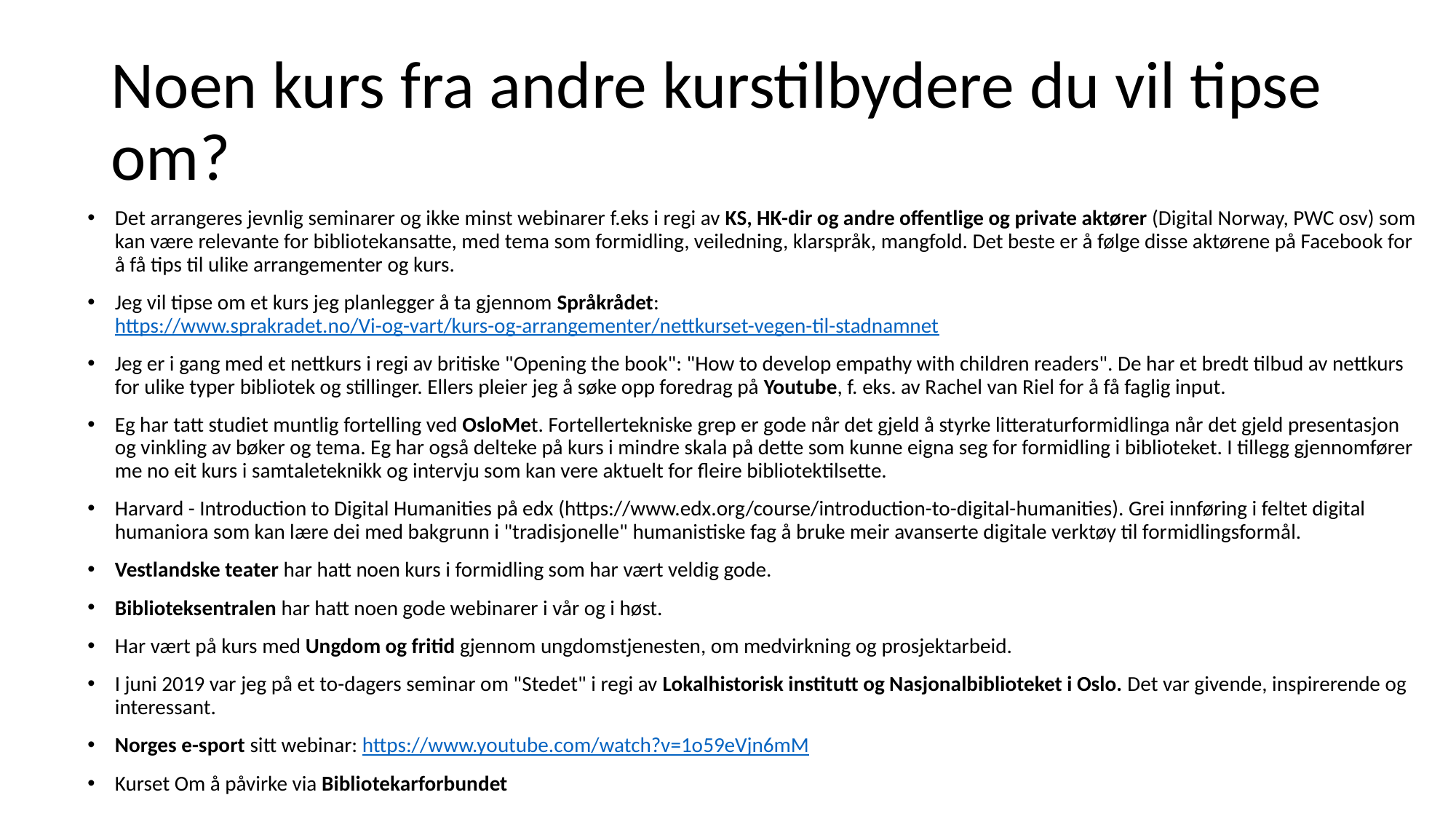

# Noen kurs fra andre kurstilbydere du vil tipse om?
Det arrangeres jevnlig seminarer og ikke minst webinarer f.eks i regi av KS, HK-dir og andre offentlige og private aktører (Digital Norway, PWC osv) som kan være relevante for bibliotekansatte, med tema som formidling, veiledning, klarspråk, mangfold. Det beste er å følge disse aktørene på Facebook for å få tips til ulike arrangementer og kurs.
Jeg vil tipse om et kurs jeg planlegger å ta gjennom Språkrådet: https://www.sprakradet.no/Vi-og-vart/kurs-og-arrangementer/nettkurset-vegen-til-stadnamnet
Jeg er i gang med et nettkurs i regi av britiske "Opening the book": "How to develop empathy with children readers". De har et bredt tilbud av nettkurs for ulike typer bibliotek og stillinger. Ellers pleier jeg å søke opp foredrag på Youtube, f. eks. av Rachel van Riel for å få faglig input.
Eg har tatt studiet muntlig fortelling ved OsloMet. Fortellertekniske grep er gode når det gjeld å styrke litteraturformidlinga når det gjeld presentasjon og vinkling av bøker og tema. Eg har også delteke på kurs i mindre skala på dette som kunne eigna seg for formidling i biblioteket. I tillegg gjennomfører me no eit kurs i samtaleteknikk og intervju som kan vere aktuelt for fleire bibliotektilsette.
Harvard - Introduction to Digital Humanities på edx (https://www.edx.org/course/introduction-to-digital-humanities). Grei innføring i feltet digital humaniora som kan lære dei med bakgrunn i "tradisjonelle" humanistiske fag å bruke meir avanserte digitale verktøy til formidlingsformål.
Vestlandske teater har hatt noen kurs i formidling som har vært veldig gode.
Biblioteksentralen har hatt noen gode webinarer i vår og i høst.
Har vært på kurs med Ungdom og fritid gjennom ungdomstjenesten, om medvirkning og prosjektarbeid.
I juni 2019 var jeg på et to-dagers seminar om "Stedet" i regi av Lokalhistorisk institutt og Nasjonalbiblioteket i Oslo. Det var givende, inspirerende og interessant.
Norges e-sport sitt webinar: https://www.youtube.com/watch?v=1o59eVjn6mM
Kurset Om å påvirke via Bibliotekarforbundet